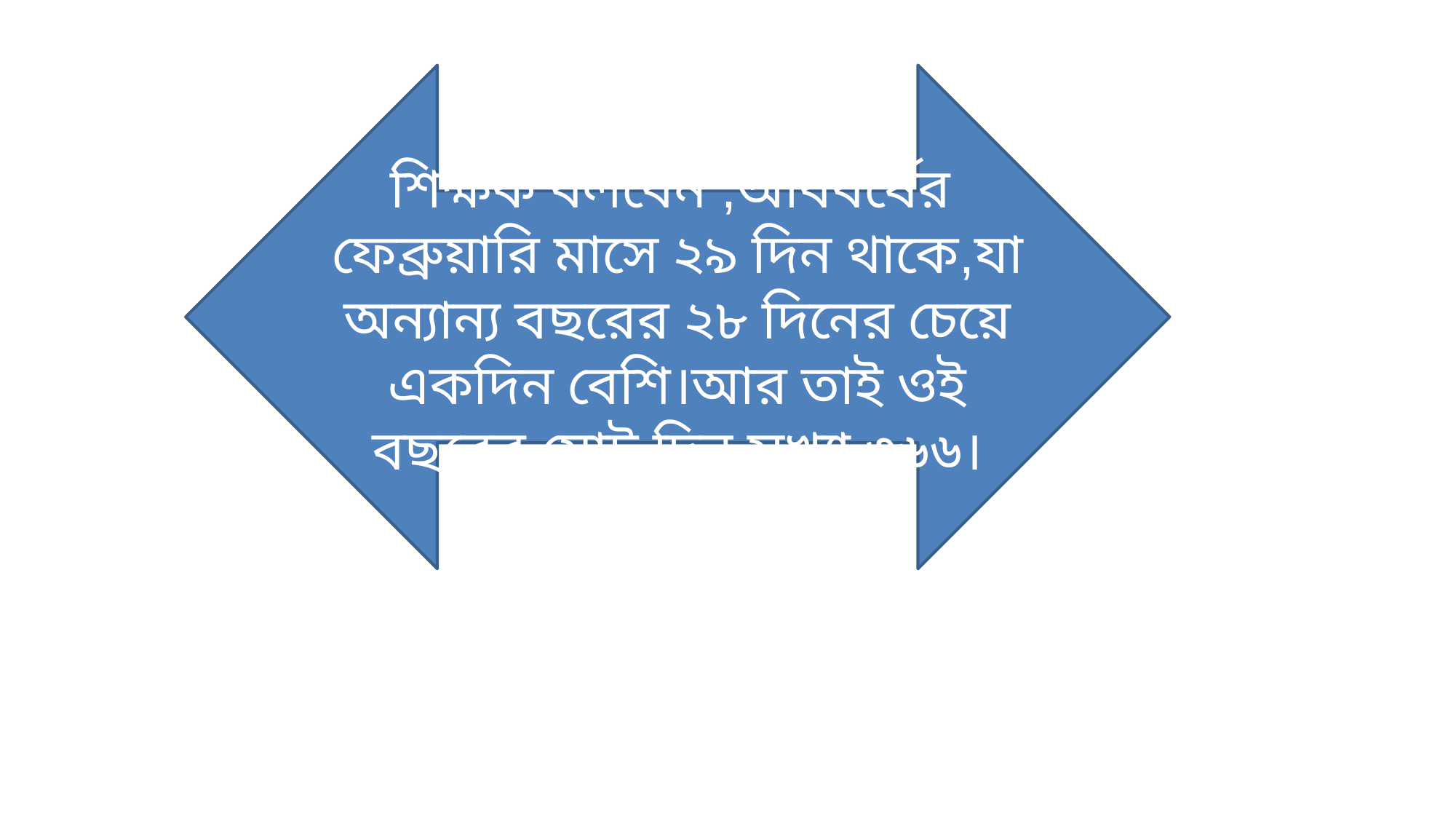

শিক্ষক বলবেন ,অধিবর্ষের  ফেব্রুয়ারি মাসে ২৯ দিন থাকে,যা অন্যান্য বছরের ২৮ দিনের চেয়ে একদিন বেশি।আর তাই ওই বছরের মোট দিন সখ্যা ৩৬৬।